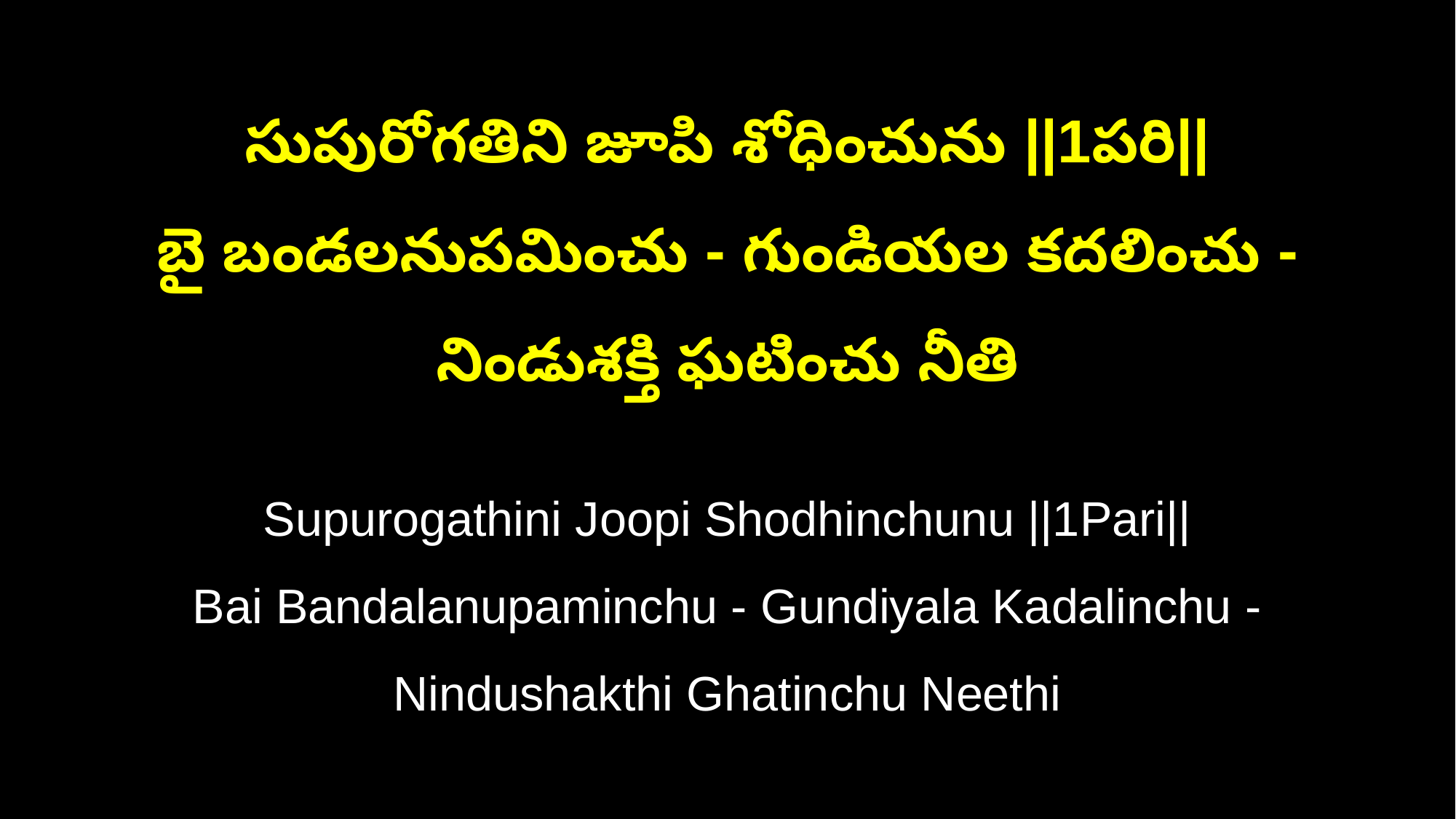

సుపురోగతిని జూపి శోధించును ||1పరి||
బై బండలనుపమించు - గుండియల కదలించు - నిండుశక్తి ఘటించు నీతి
Supurogathini Joopi Shodhinchunu ||1Pari||
Bai Bandalanupaminchu - Gundiyala Kadalinchu - Nindushakthi Ghatinchu Neethi